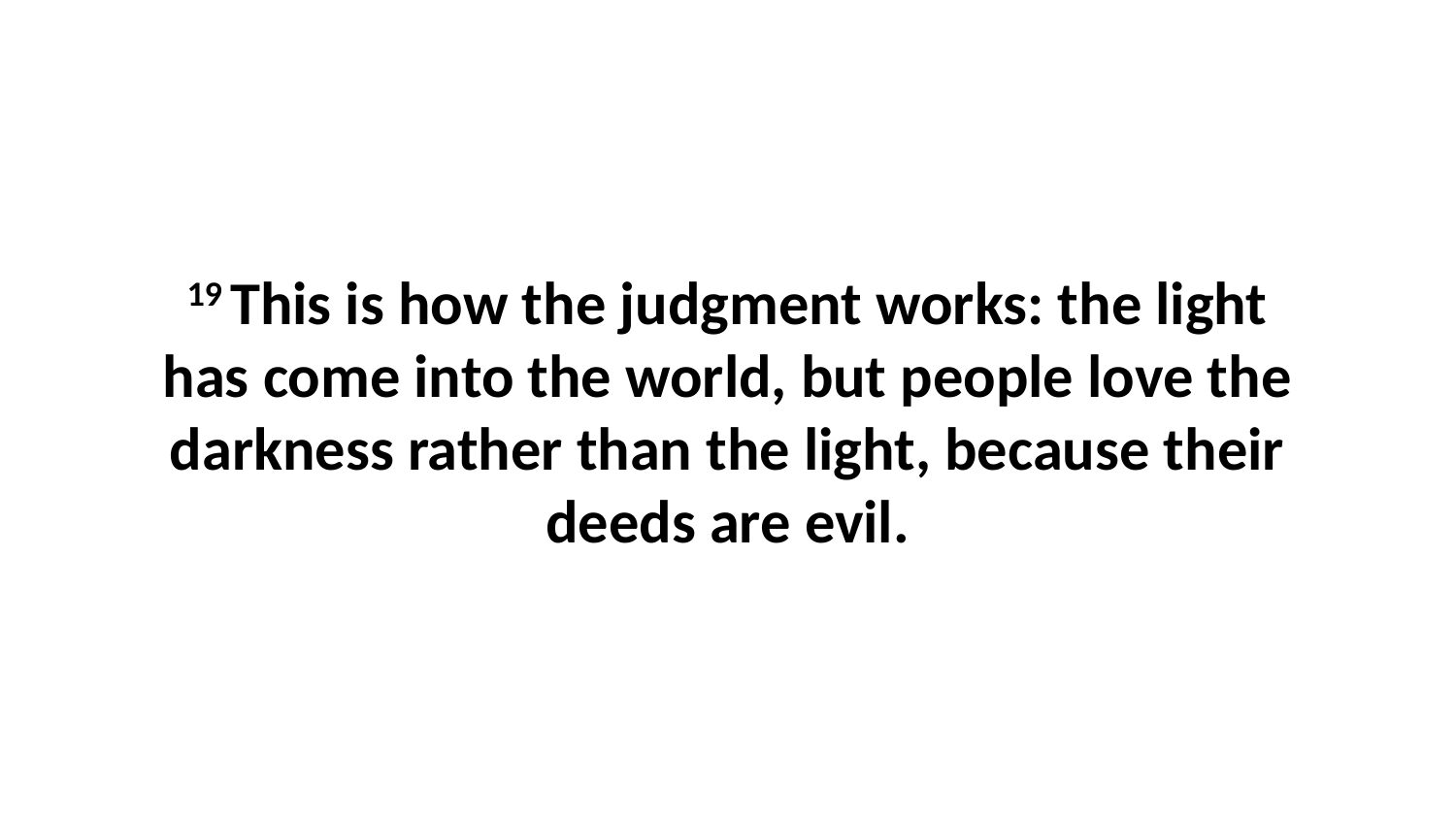

19 This is how the judgment works: the light has come into the world, but people love the darkness rather than the light, because their deeds are evil.